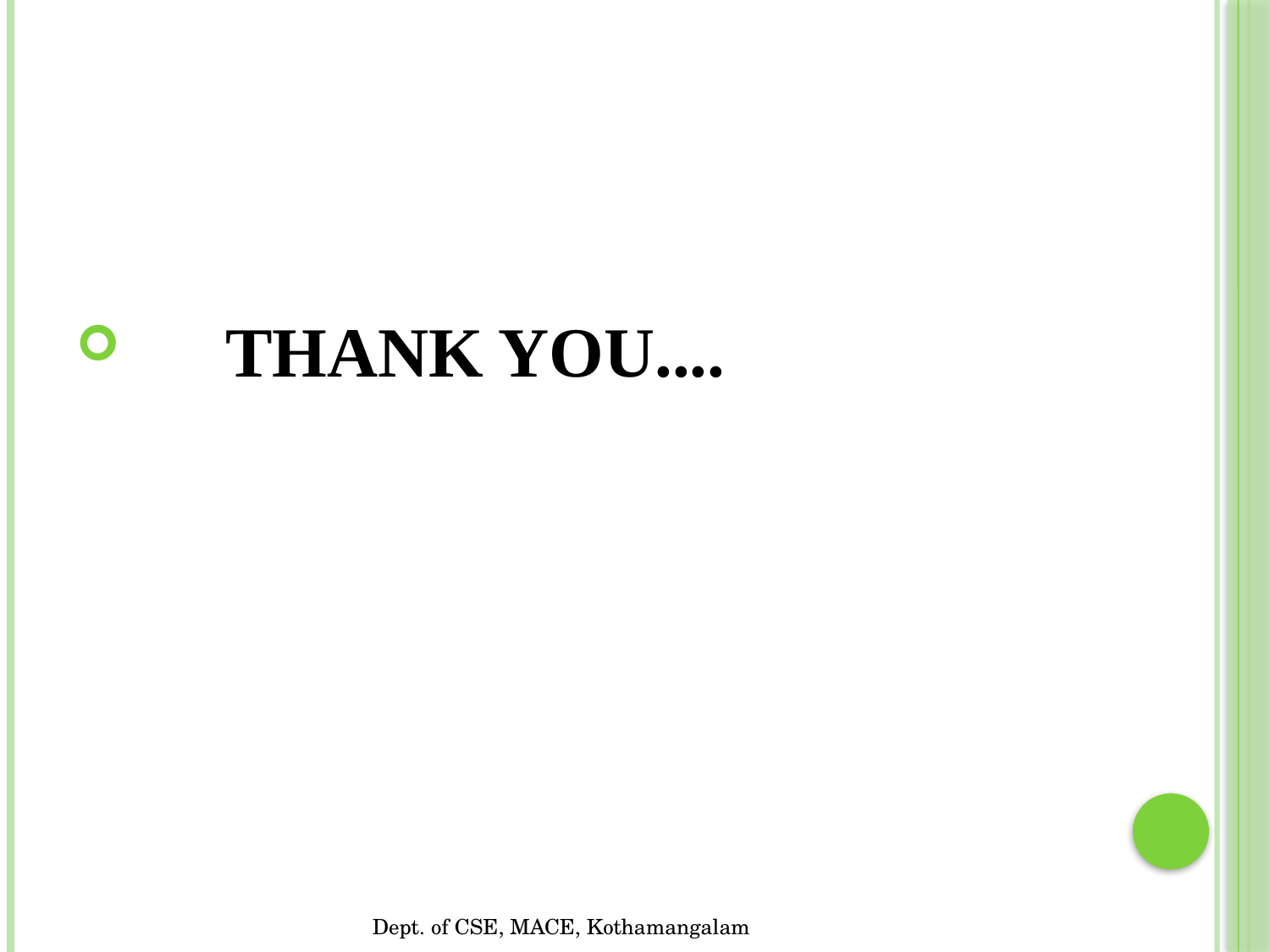

#

      THANK YOU....

Dept. of CSE, MACE, Kothamangalam